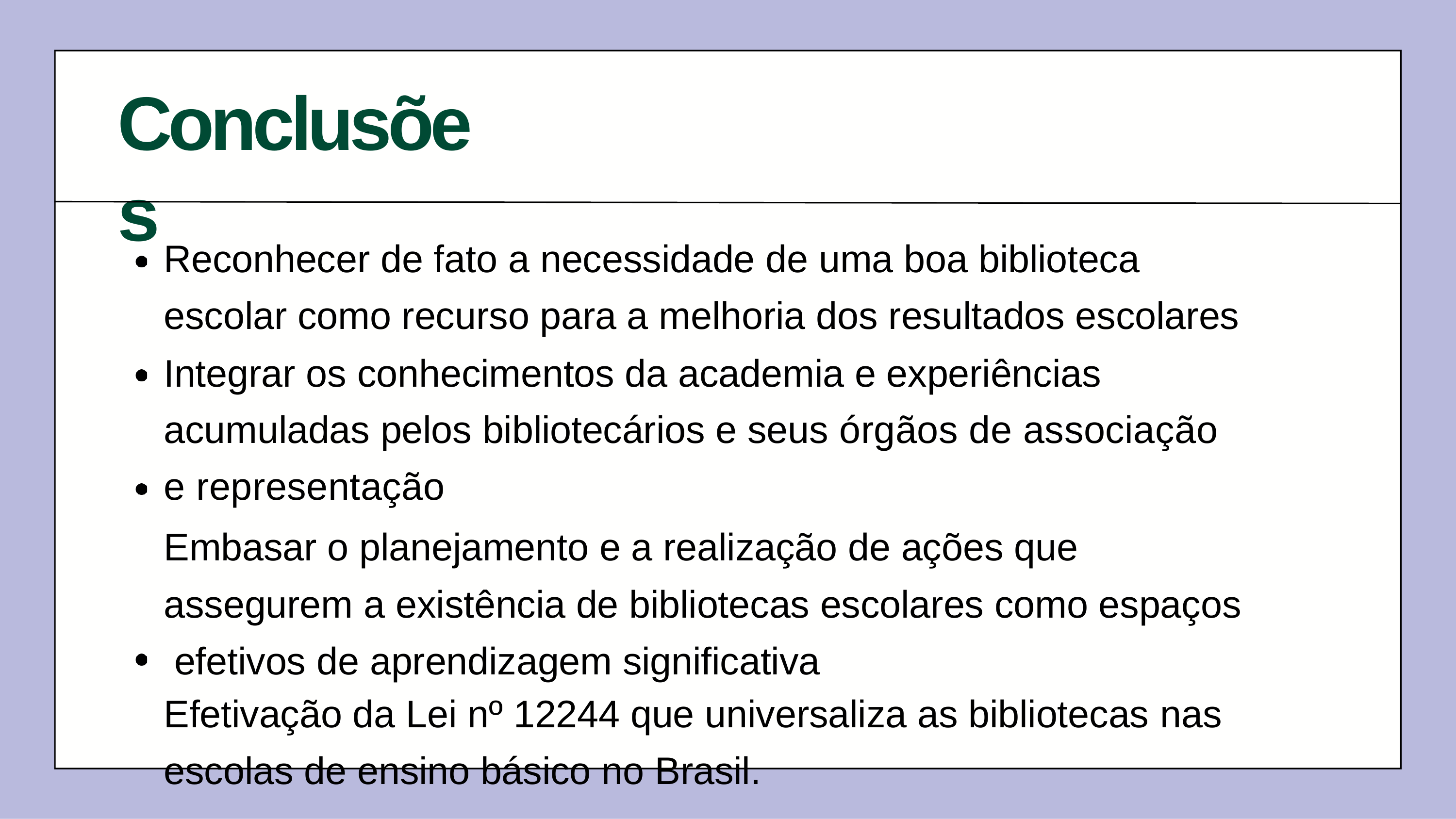

# Conclusões

Reconhecer de fato a necessidade de uma boa biblioteca  escolar como recurso para a melhoria dos resultados escolares
Integrar os conhecimentos da academia e experiências  acumuladas pelos bibliotecários e seus órgãos de associação e representação
Embasar o planejamento e a realização de ações que  assegurem a existência de bibliotecas escolares como espaços  efetivos de aprendizagem significativa
Efetivação da Lei nº 12244 que universaliza as bibliotecas nas
escolas de ensino básico no Brasil.